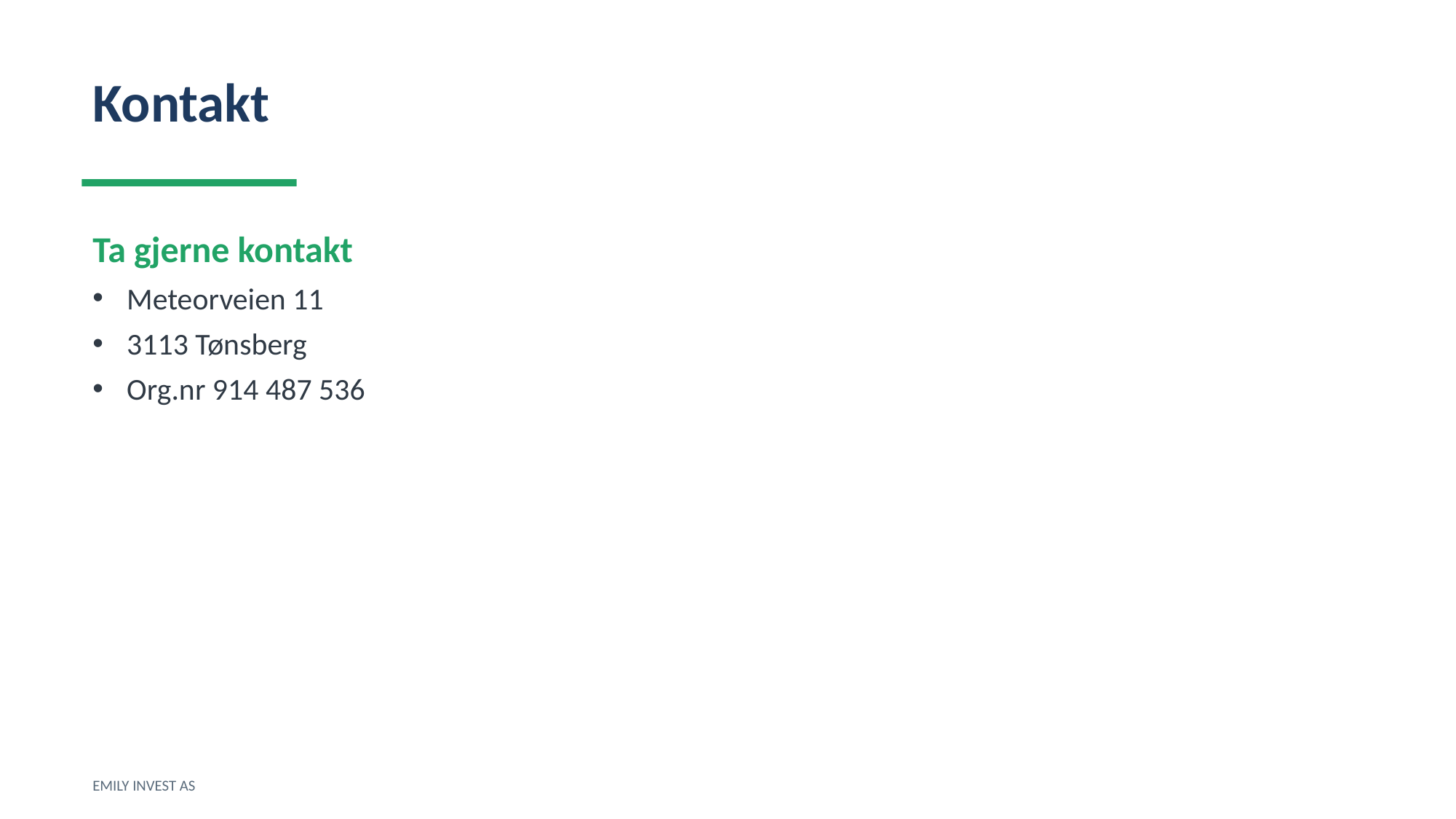

Kontakt

Ta gjerne kontakt
Meteorveien 11
3113 Tønsberg
Org.nr 914 487 536
EMILY INVEST AS